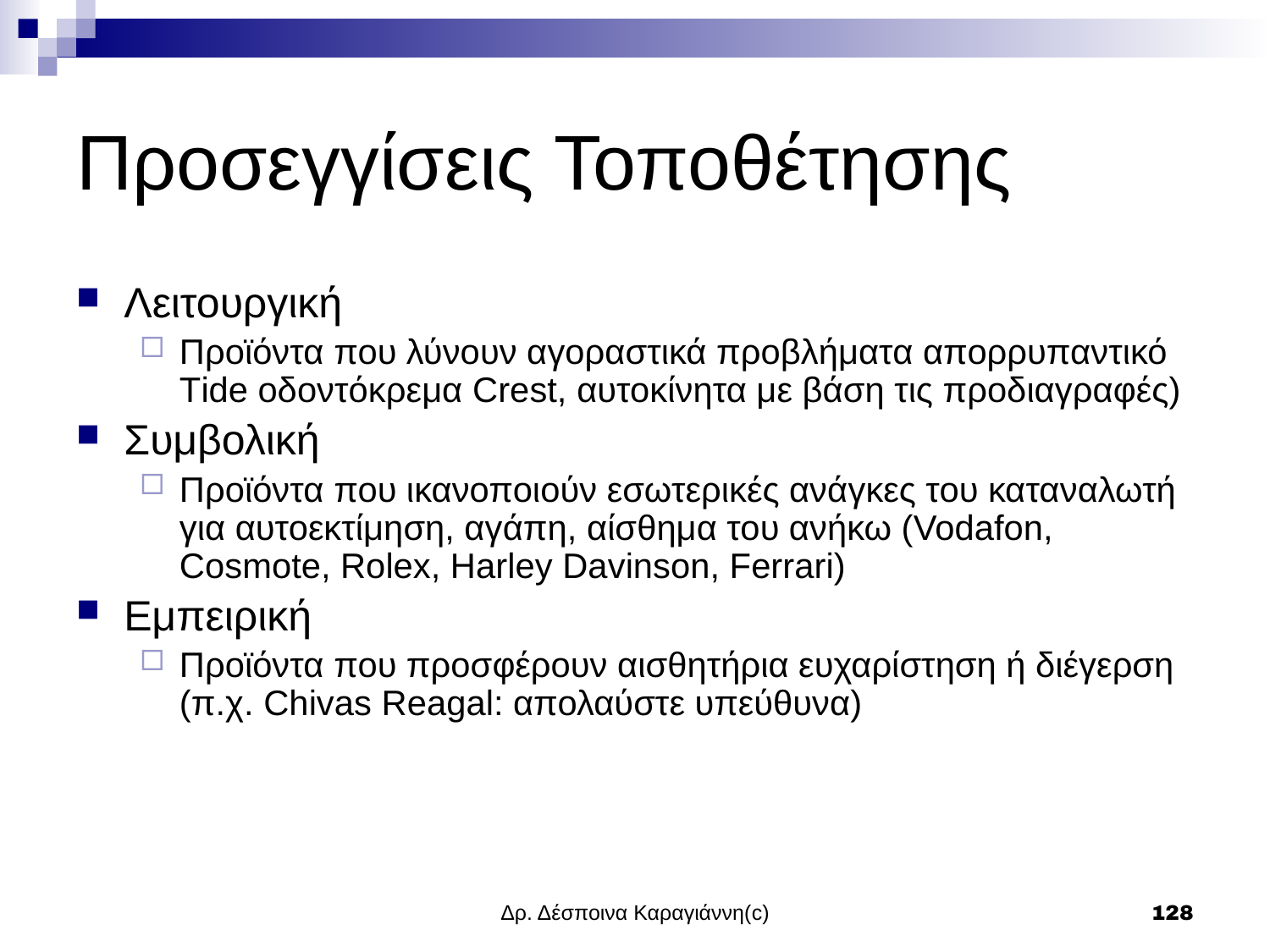

# Προσεγγίσεις Τοποθέτησης
Λειτουργική
Προϊόντα που λύνουν αγοραστικά προβλήματα απορρυπαντικό Τide οδοντόκρεμα Crest, αυτοκίνητα με βάση τις προδιαγραφές)
Συμβολική
Προϊόντα που ικανοποιούν εσωτερικές ανάγκες του καταναλωτή για αυτοεκτίμηση, αγάπη, αίσθημα του ανήκω (Vodafon, Cosmote, Rolex, Harley Davinson, Ferrari)
Εμπειρική
Προϊόντα που προσφέρουν αισθητήρια ευχαρίστηση ή διέγερση (π.χ. Chivas Reagal: απολαύστε υπεύθυνα)
Δρ. Δέσποινα Καραγιάννη(c)
128